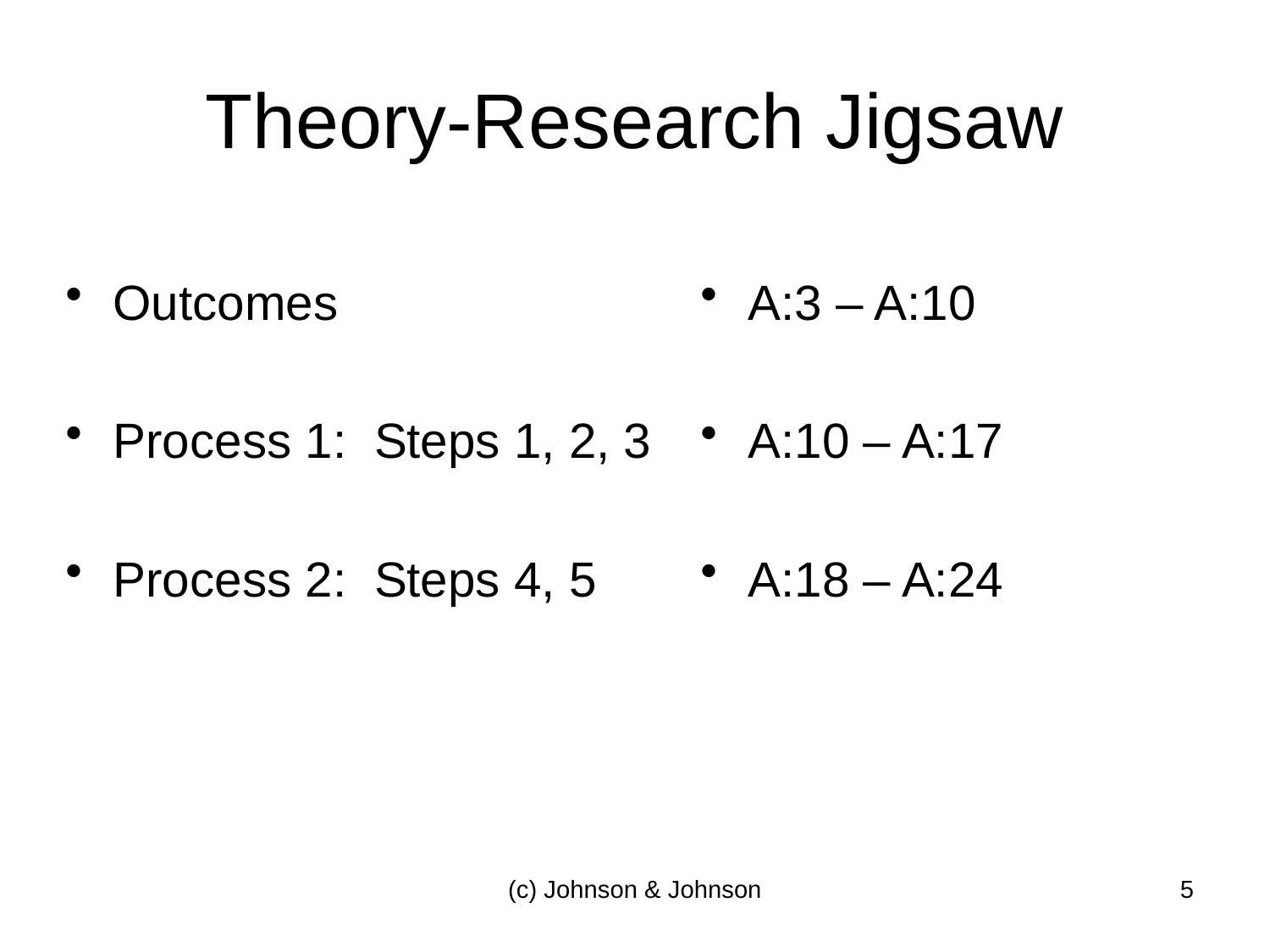

# Theory-Research Jigsaw
Outcomes

Process 1:  Steps 1, 2, 3

Process 2:  Steps 4, 5
A:3 – A:10

A:10 – A:17

A:18 – A:24
(c) Johnson & Johnson
5